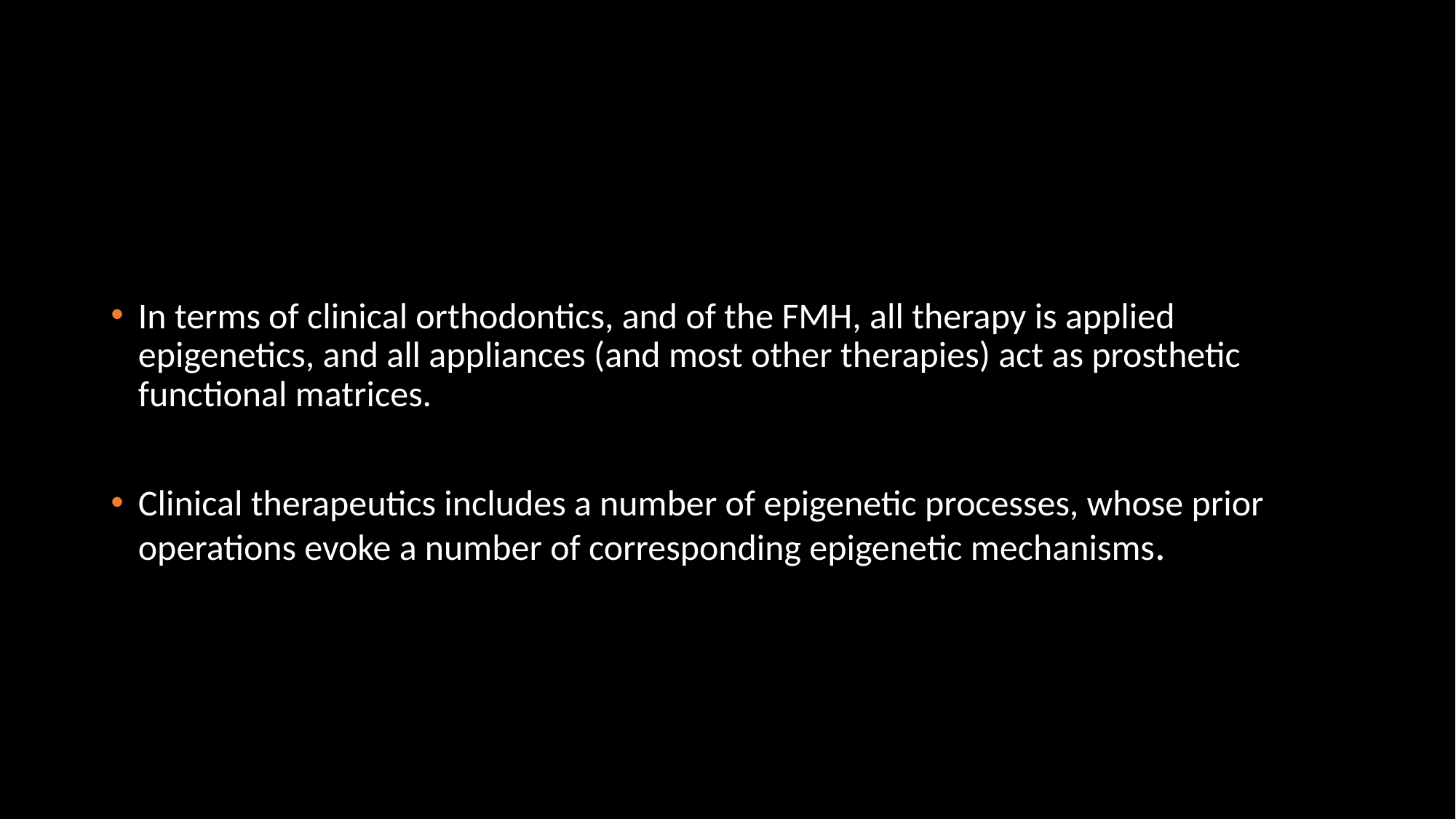

#

In terms of clinical orthodontics, and of the FMH, all therapy is applied epigenetics, and all appliances (and most other therapies) act as prosthetic functional matrices.

Clinical therapeutics includes a number of epigenetic processes, whose prior operations evoke a number of corresponding epigenetic mechanisms.